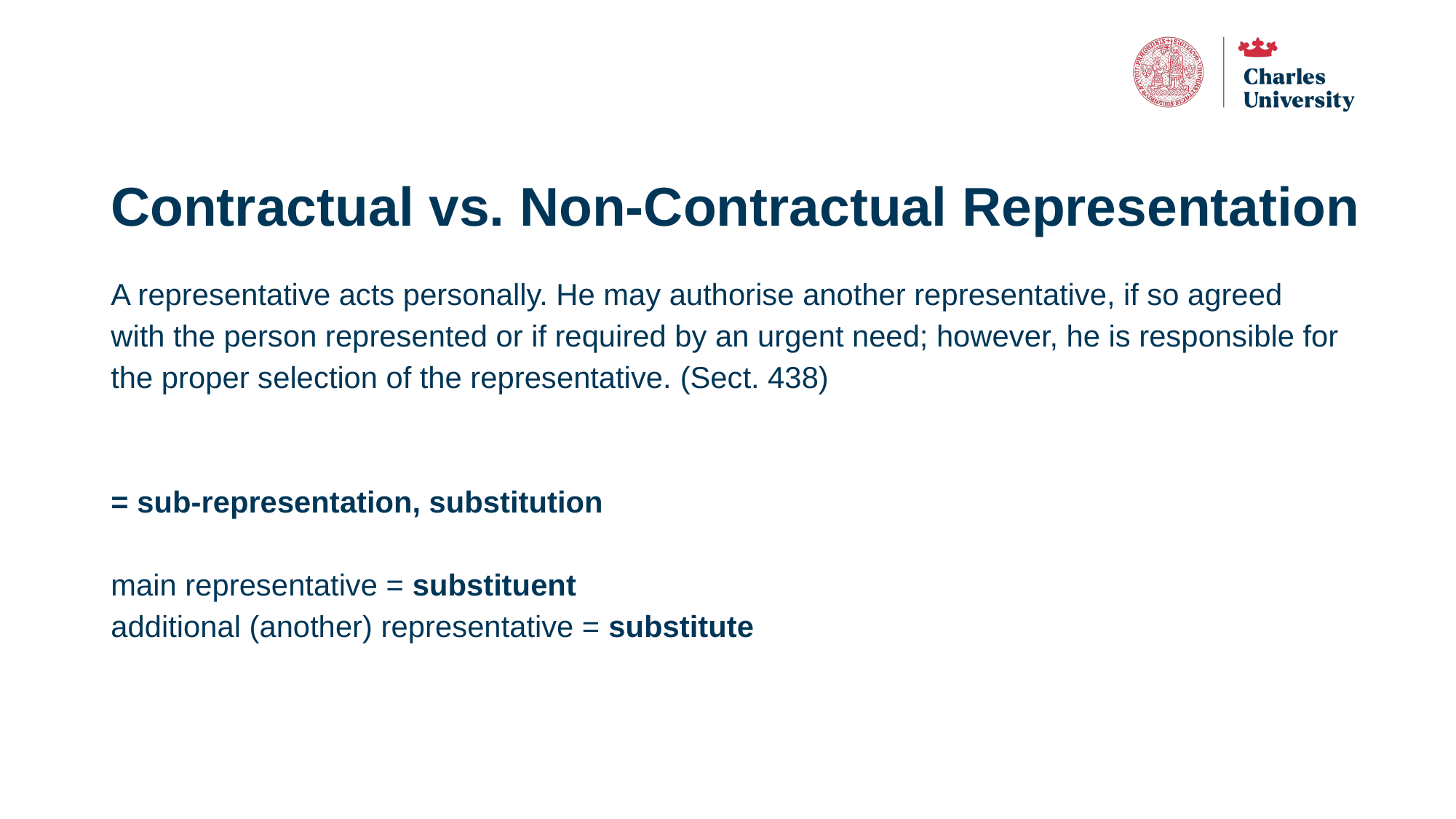

# Contractual vs. Non-Contractual Representation
A representative acts personally. He may authorise another representative, if so agreed with the person represented or if required by an urgent need; however, he is responsible for the proper selection of the representative. (Sect. 438)

= sub-representation, substitution

main representative = substituent
additional (another) representative = substitute